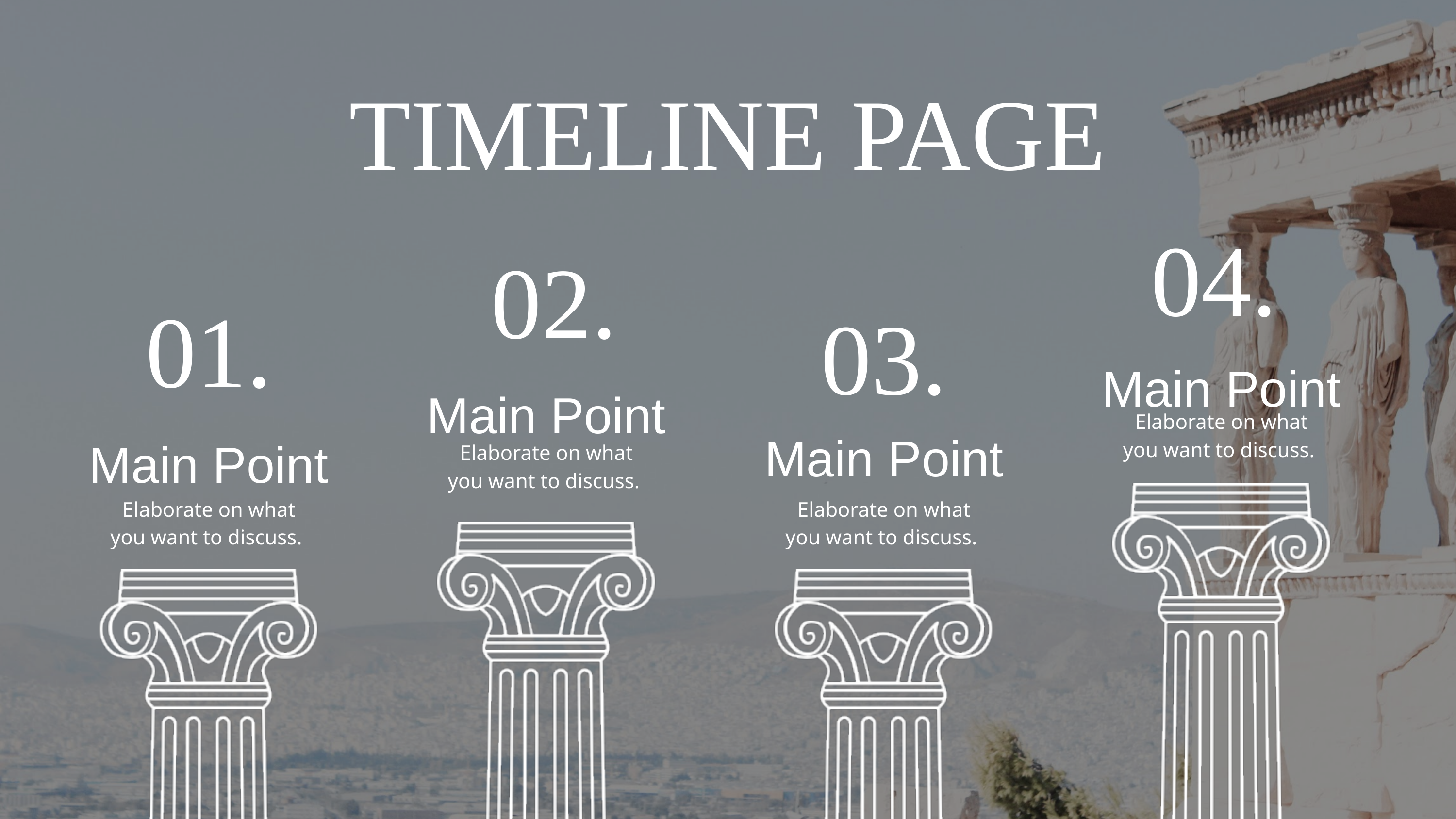

TIMELINE PAGE
04.
02.
01.
03.
Main Point
Main Point
Main Point
Elaborate on what
you want to discuss.
Main Point
Elaborate on what
you want to discuss.

Elaborate on what
you want to discuss.
Elaborate on what
you want to discuss.